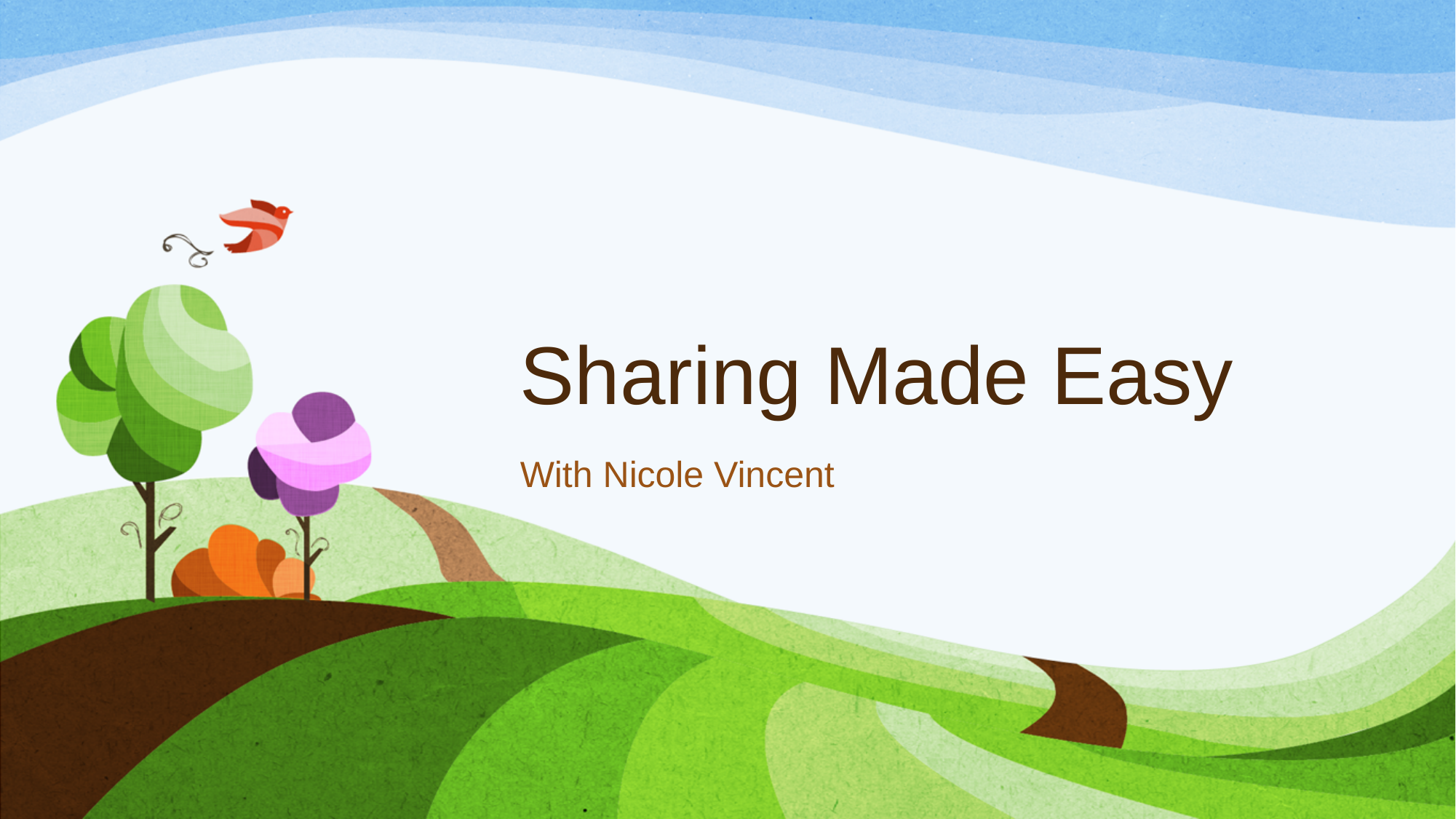

# Sharing Made Easy
With Nicole Vincent